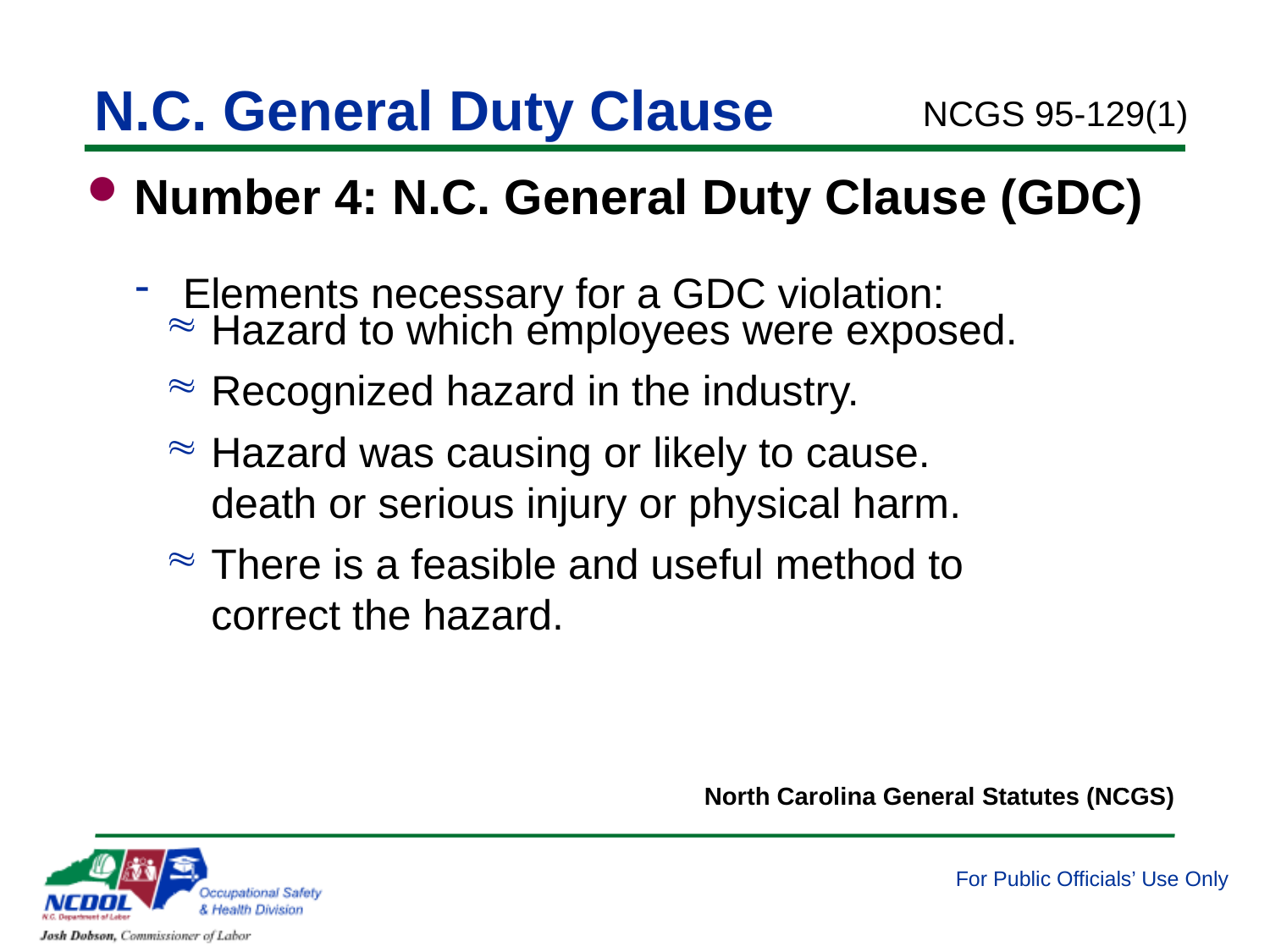

# N.C. General Duty Clause
NCGS 95-129(1)

Number 4: N.C. General Duty Clause (GDC)

Elements necessary for a GDC violation:
Hazard to which employees were exposed.
Recognized hazard in the industry.
Hazard was causing or likely to cause. death or serious injury or physical harm.
There is a feasible and useful method to correct the hazard.
NCDOL Photo Library
North Carolina General Statutes (NCGS)